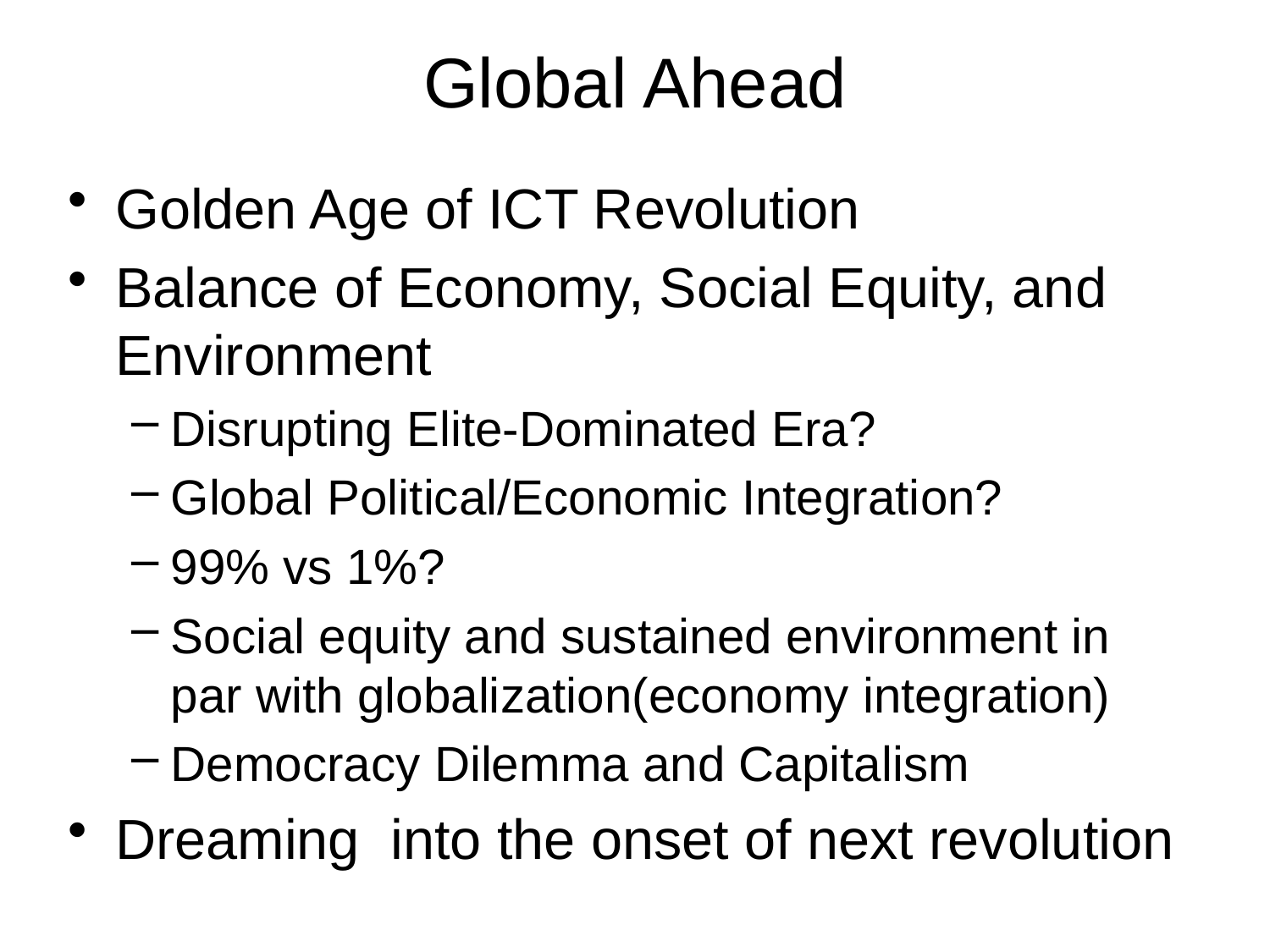

# Global Ahead
Golden Age of ICT Revolution
Balance of Economy, Social Equity, and Environment
Disrupting Elite-Dominated Era?
Global Political/Economic Integration?
99% vs 1%?
Social equity and sustained environment in par with globalization(economy integration)
Democracy Dilemma and Capitalism
Dreaming  into the onset of next revolution